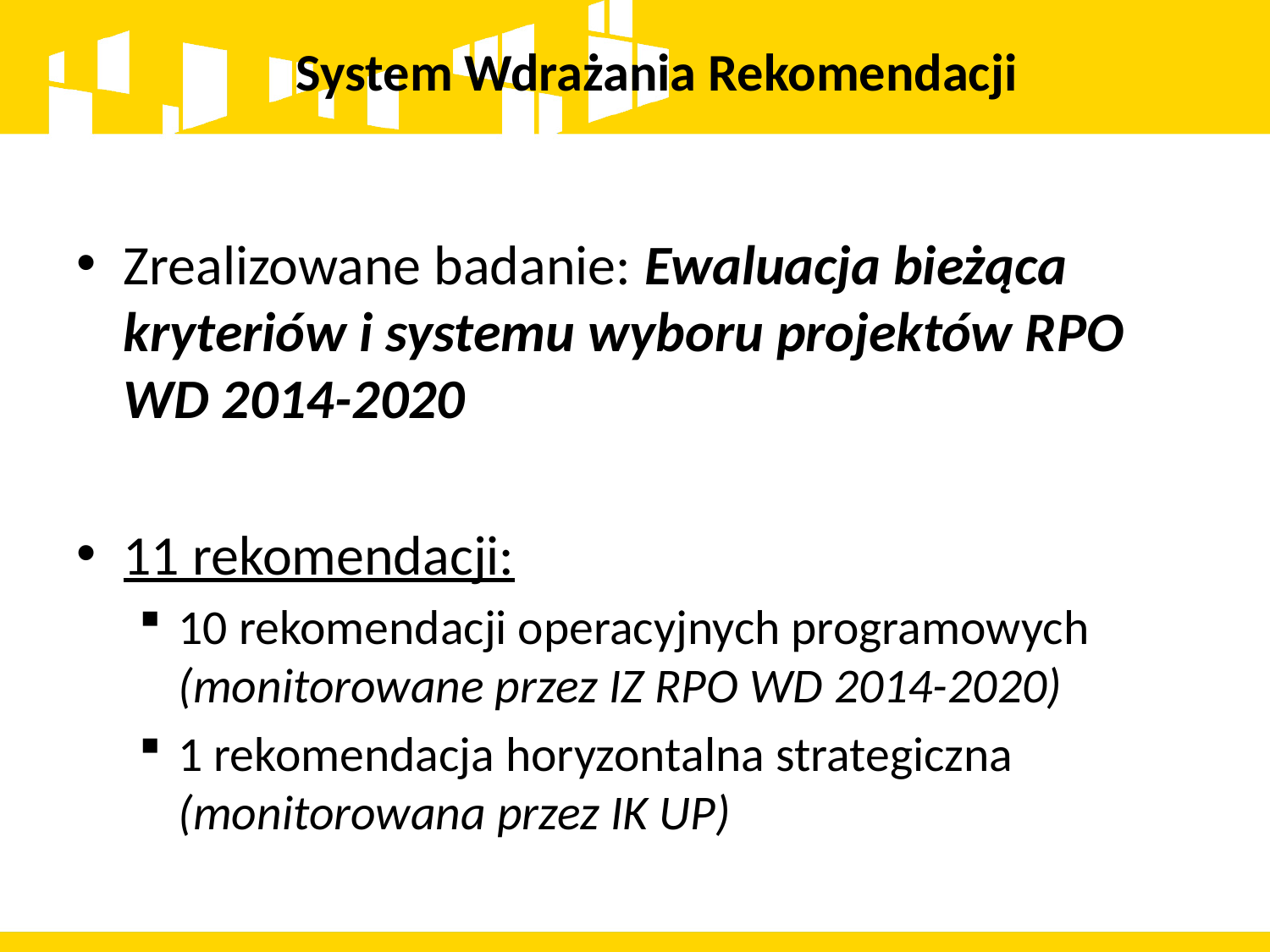

# System Wdrażania Rekomendacji
Zrealizowane badanie: Ewaluacja bieżąca kryteriów i systemu wyboru projektów RPO WD 2014-2020

11 rekomendacji:
10 rekomendacji operacyjnych programowych (monitorowane przez IZ RPO WD 2014-2020)
1 rekomendacja horyzontalna strategiczna (monitorowana przez IK UP)